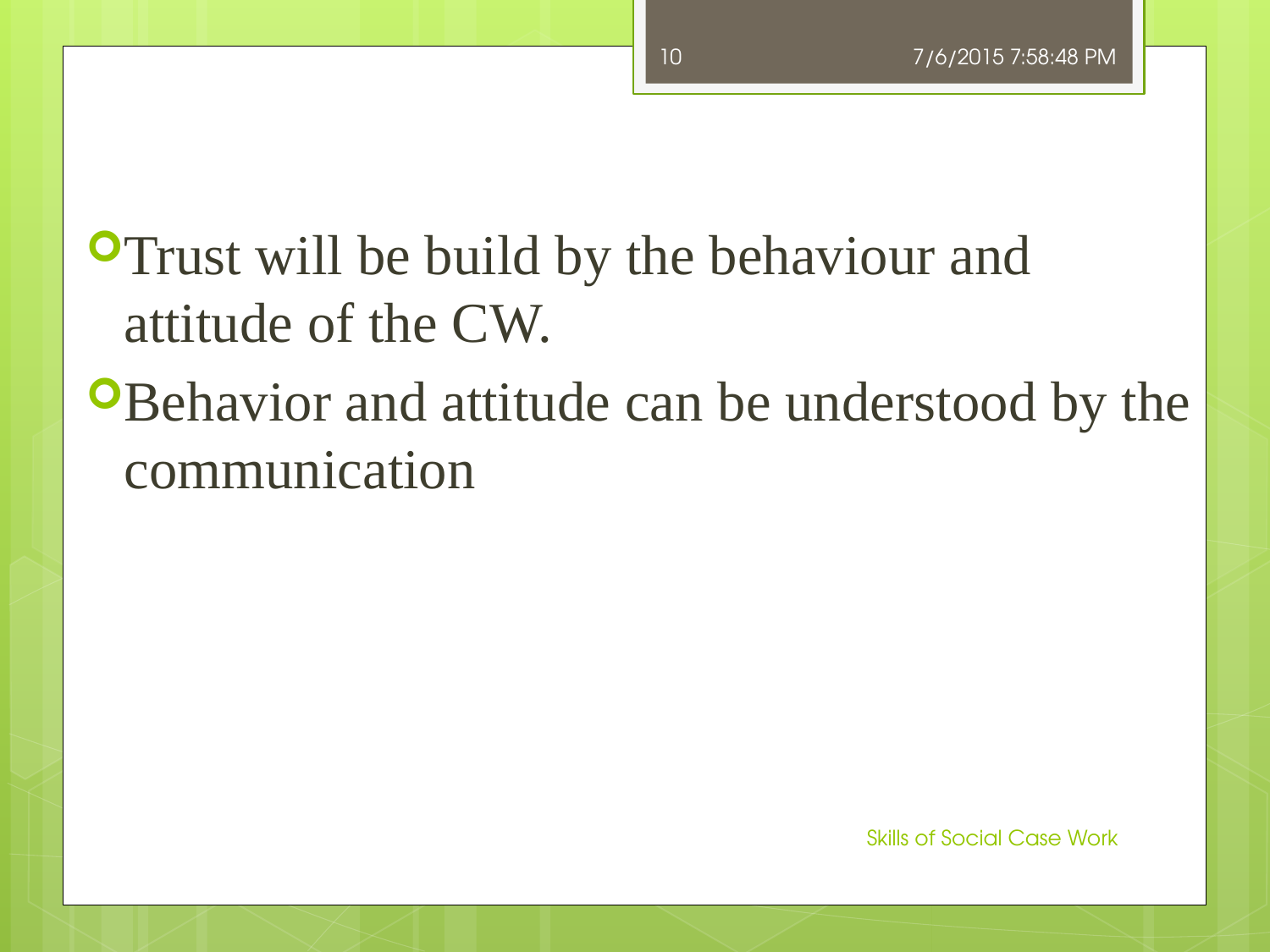

10
7/6/2015 7:58:48 PM
#
Trust will be build by the behaviour and attitude of the CW.
Behavior and attitude can be understood by the communication
Skills of Social Case Work